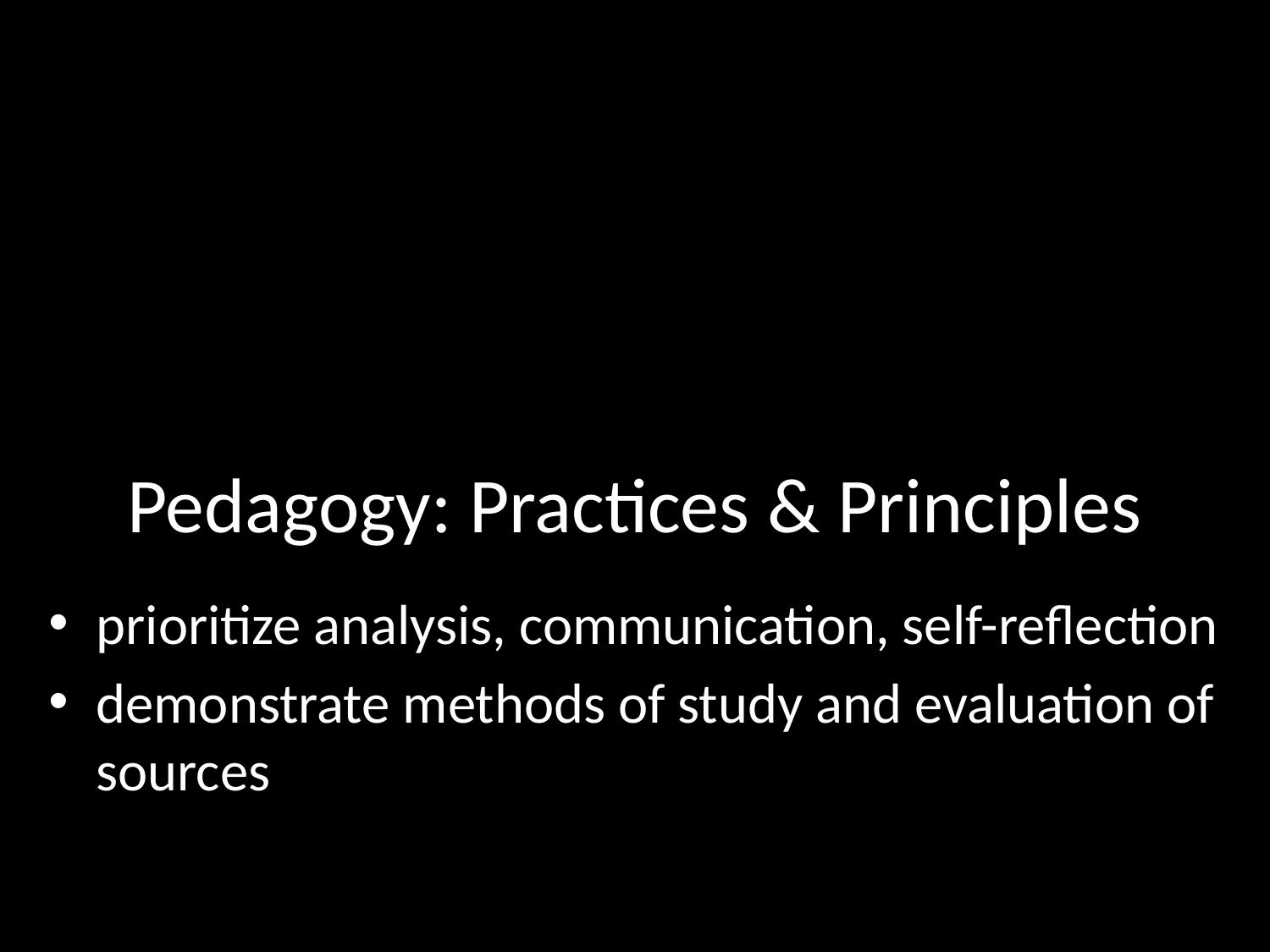

# Pedagogy: Practices & Principles
prioritize analysis, communication, self-reflection
demonstrate methods of study and evaluation of sources